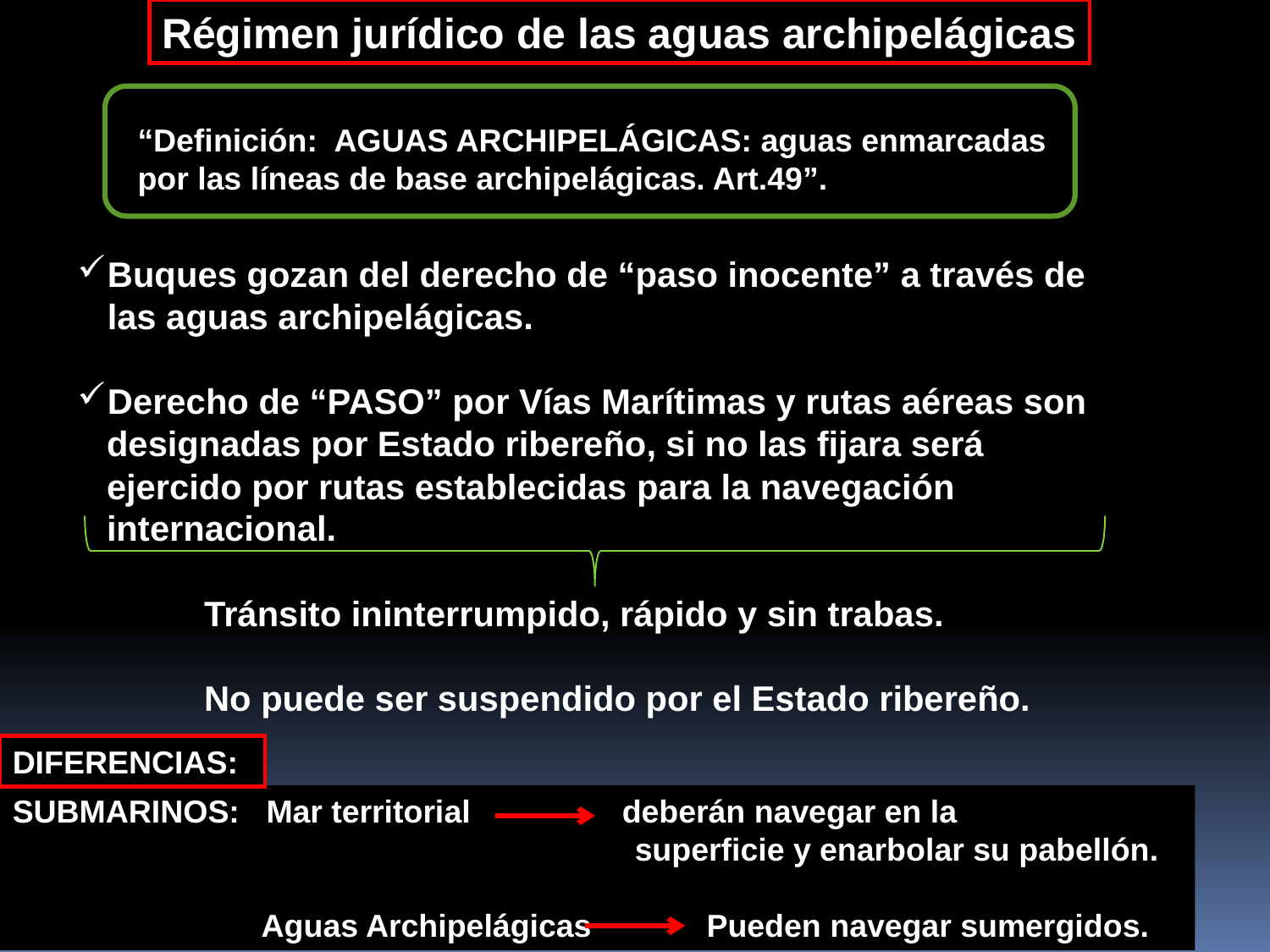

Régimen jurídico de las aguas archipelágicas

“Definición:  AGUAS ARCHIPELÁGICAS: aguas enmarcadas por las líneas de base archipelágicas. Art.49”.

Buques gozan del derecho de “paso inocente” a través de las aguas archipelágicas.

Derecho de “PASO” por Vías Marítimas y rutas aéreas son
   designadas por Estado ribereño, si no las fijara será
   ejercido por rutas establecidas para la navegación
   internacional.

             Tránsito ininterrumpido, rápido y sin trabas.

             No puede ser suspendido por el Estado ribereño.
DIFERENCIAS:
SUBMARINOS:   Mar territorial                 deberán navegar en la
                                                                      superficie y enarbolar su pabellón.

                            Aguas Archipelágicas             Pueden navegar sumergidos.